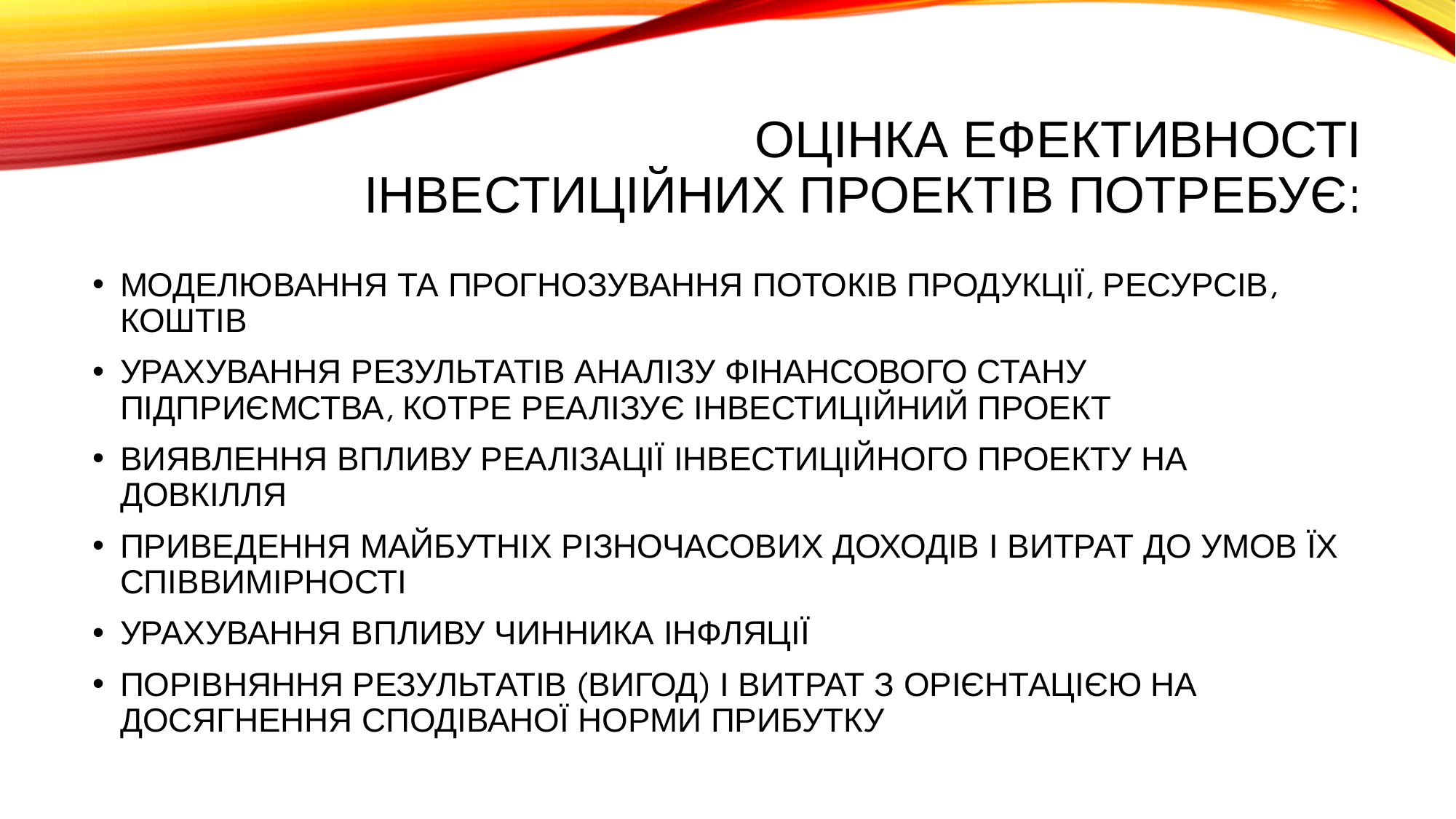

# ОЦІНКА ЕФЕКТИВНОСТІ ІНВЕСТИЦІЙНИХ ПРОЕКТІВ ПОТРЕБУЄ:
МОДЕЛЮВАННЯ ТА ПРОГНОЗУВАННЯ ПОТОКІВ ПРОДУКЦІЇ, РЕСУРСІВ, КОШТІВ
УРАХУВАННЯ РЕЗУЛЬТАТІВ АНАЛІЗУ ФІНАНСОВОГО СТАНУ ПІДПРИЄМСТВА, КОТРЕ РЕАЛІЗУЄ ІНВЕСТИЦІЙНИЙ ПРОЕКТ
ВИЯВЛЕННЯ ВПЛИВУ РЕАЛІЗАЦІЇ ІНВЕСТИЦІЙНОГО ПРОЕКТУ НА ДОВКІЛЛЯ
ПРИВЕДЕННЯ МАЙБУТНІХ РІЗНОЧАСОВИХ ДОХОДІВ І ВИТРАТ ДО УМОВ ЇХ СПІВВИМІРНОСТІ
УРАХУВАННЯ ВПЛИВУ ЧИННИКА ІНФЛЯЦІЇ
ПОРІВНЯННЯ РЕЗУЛЬТАТІВ (ВИГОД) І ВИТРАТ З ОРІЄНТАЦІЄЮ НА ДОСЯГНЕННЯ СПОДІВАНОЇ НОРМИ ПРИБУТКУ